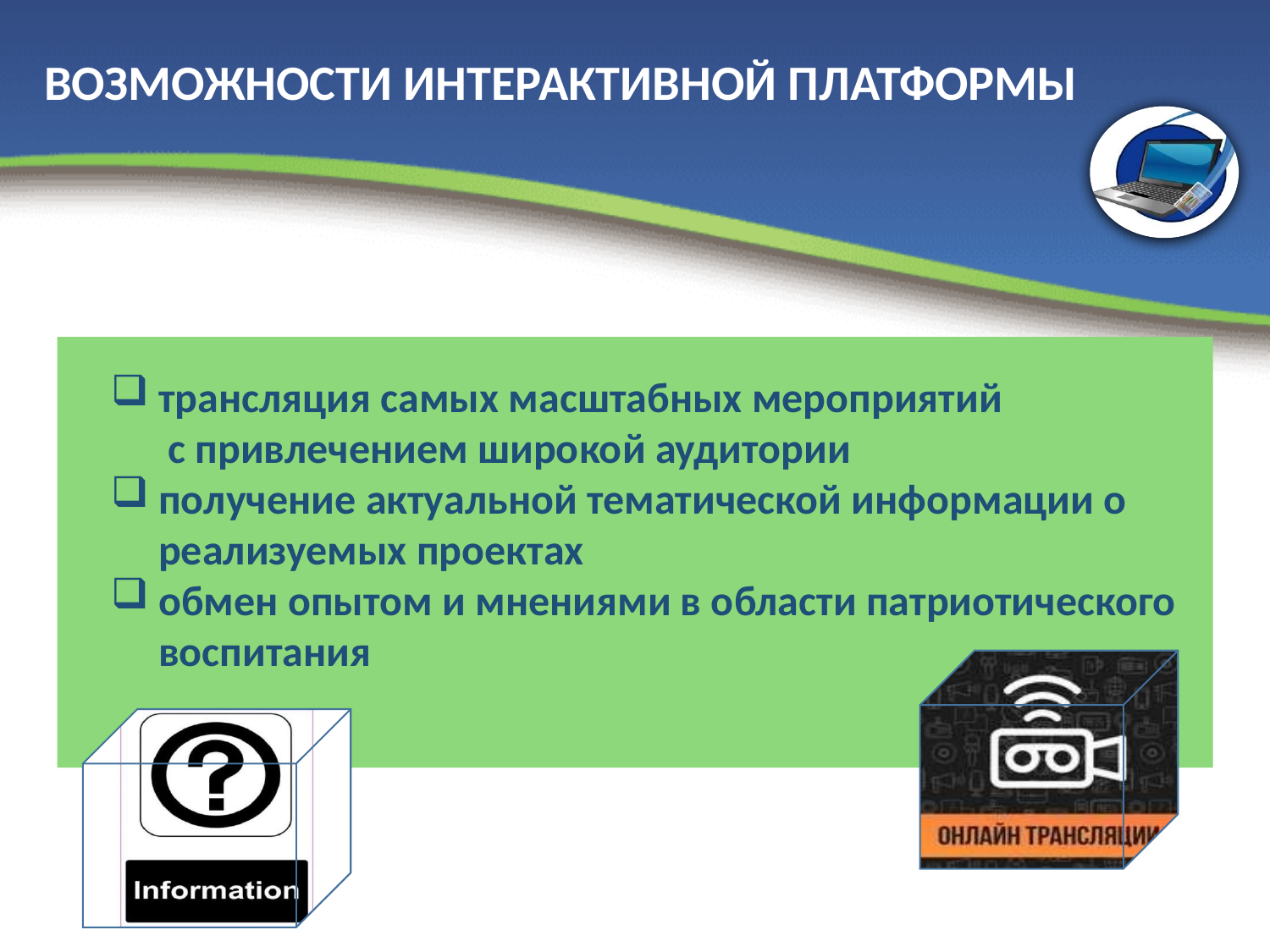

ВОЗМОЖНОСТИ ИНТЕРАКТИВНОЙ ПЛАТФОРМЫ

трансляция самых масштабных мероприятий
      с привлечением широкой аудитории
получение актуальной тематической информации о реализуемых проектах
обмен опытом и мнениями в области патриотического воспитания